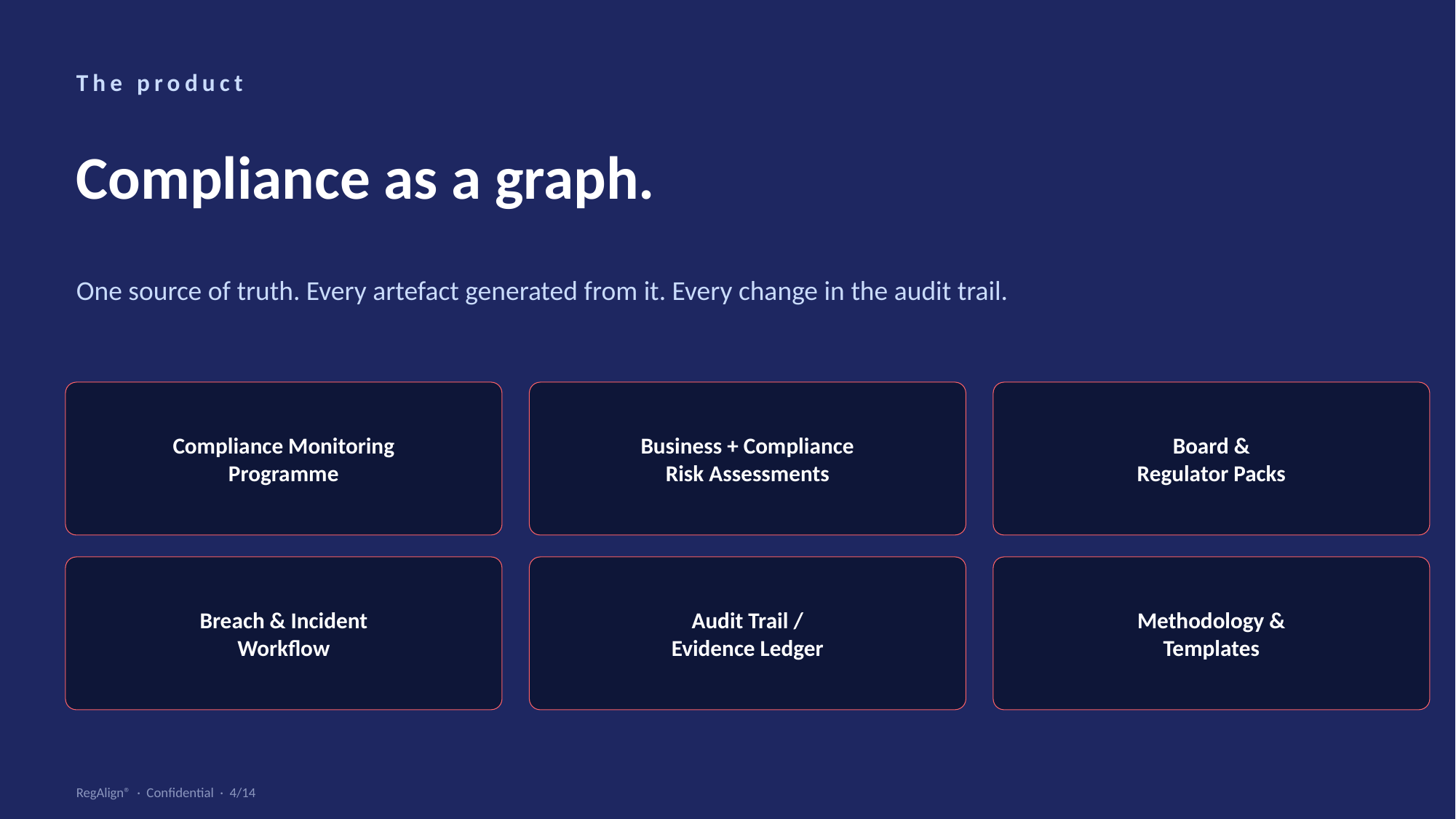

The product
Compliance as a graph.
One source of truth. Every artefact generated from it. Every change in the audit trail.

Compliance Monitoring
Programme

Business + Compliance
Risk Assessments

Board &
Regulator Packs

Breach & Incident
Workflow

Audit Trail /
Evidence Ledger

Methodology &
Templates
RegAlign®  ·  Confidential  ·  4/14